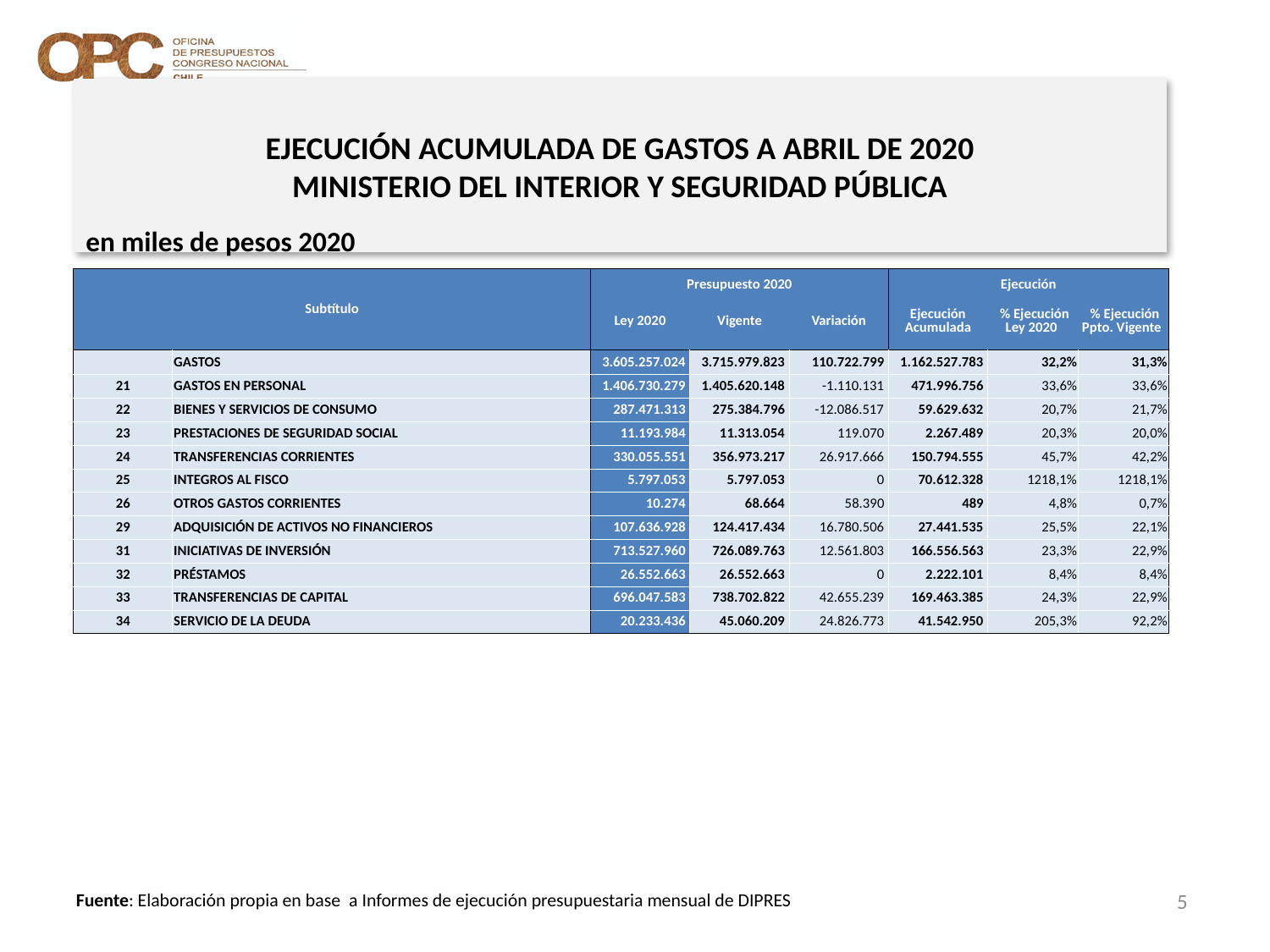

# EJECUCIÓN ACUMULADA DE GASTOS A ABRIL DE 2020 MINISTERIO DEL INTERIOR Y SEGURIDAD PÚBLICA
en miles de pesos 2020
| Subtítulo |  | Presupuesto 2020 |  |  | Ejecución |  |  |
| --- | --- | --- | --- | --- | --- | --- | --- |
|  |  | Ley 2020 | Vigente | Variación | Ejecución Acumulada | % Ejecución Ley 2020 | % Ejecución Ppto. Vigente |
|  | GASTOS | 3.605.257.024 | 3.715.979.823 | 110.722.799 | 1.162.527.783 | 32,2% | 31,3% |
| 21 | GASTOS EN PERSONAL | 1.406.730.279 | 1.405.620.148 | -1.110.131 | 471.996.756 | 33,6% | 33,6% |
| 22 | BIENES Y SERVICIOS DE CONSUMO | 287.471.313 | 275.384.796 | -12.086.517 | 59.629.632 | 20,7% | 21,7% |
| 23 | PRESTACIONES DE SEGURIDAD SOCIAL | 11.193.984 | 11.313.054 | 119.070 | 2.267.489 | 20,3% | 20,0% |
| 24 | TRANSFERENCIAS CORRIENTES | 330.055.551 | 356.973.217 | 26.917.666 | 150.794.555 | 45,7% | 42,2% |
| 25 | INTEGROS AL FISCO | 5.797.053 | 5.797.053 | 0 | 70.612.328 | 1218,1% | 1218,1% |
| 26 | OTROS GASTOS CORRIENTES | 10.274 | 68.664 | 58.390 | 489 | 4,8% | 0,7% |
| 29 | ADQUISICIÓN DE ACTIVOS NO FINANCIEROS | 107.636.928 | 124.417.434 | 16.780.506 | 27.441.535 | 25,5% | 22,1% |
| 31 | INICIATIVAS DE INVERSIÓN | 713.527.960 | 726.089.763 | 12.561.803 | 166.556.563 | 23,3% | 22,9% |
| 32 | PRÉSTAMOS | 26.552.663 | 26.552.663 | 0 | 2.222.101 | 8,4% | 8,4% |
| 33 | TRANSFERENCIAS DE CAPITAL | 696.047.583 | 738.702.822 | 42.655.239 | 169.463.385 | 24,3% | 22,9% |
| 34 | SERVICIO DE LA DEUDA | 20.233.436 | 45.060.209 | 24.826.773 | 41.542.950 | 205,3% | 92,2% |
5